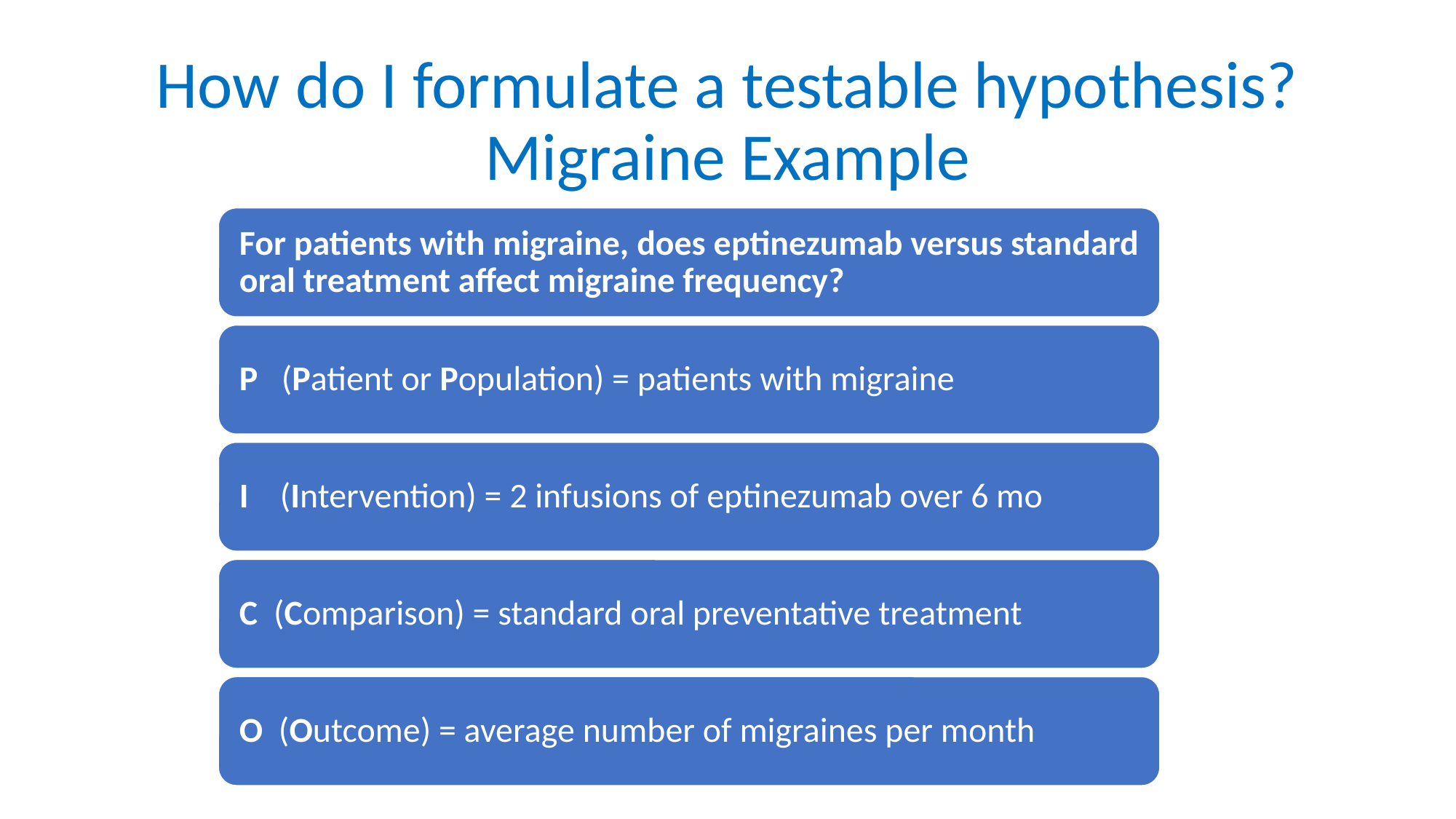

# How do I formulate a testable hypothesis? Migraine Example
For patients with migraine, does eptinezumab versus standard oral treatment affect migraine frequency?
P   (Patient or Population) = patients with migraine
I    (Intervention) = 2 infusions of eptinezumab over 6 mo
C  (Comparison) = standard oral preventative treatment
O  (Outcome) = average number of migraines per month